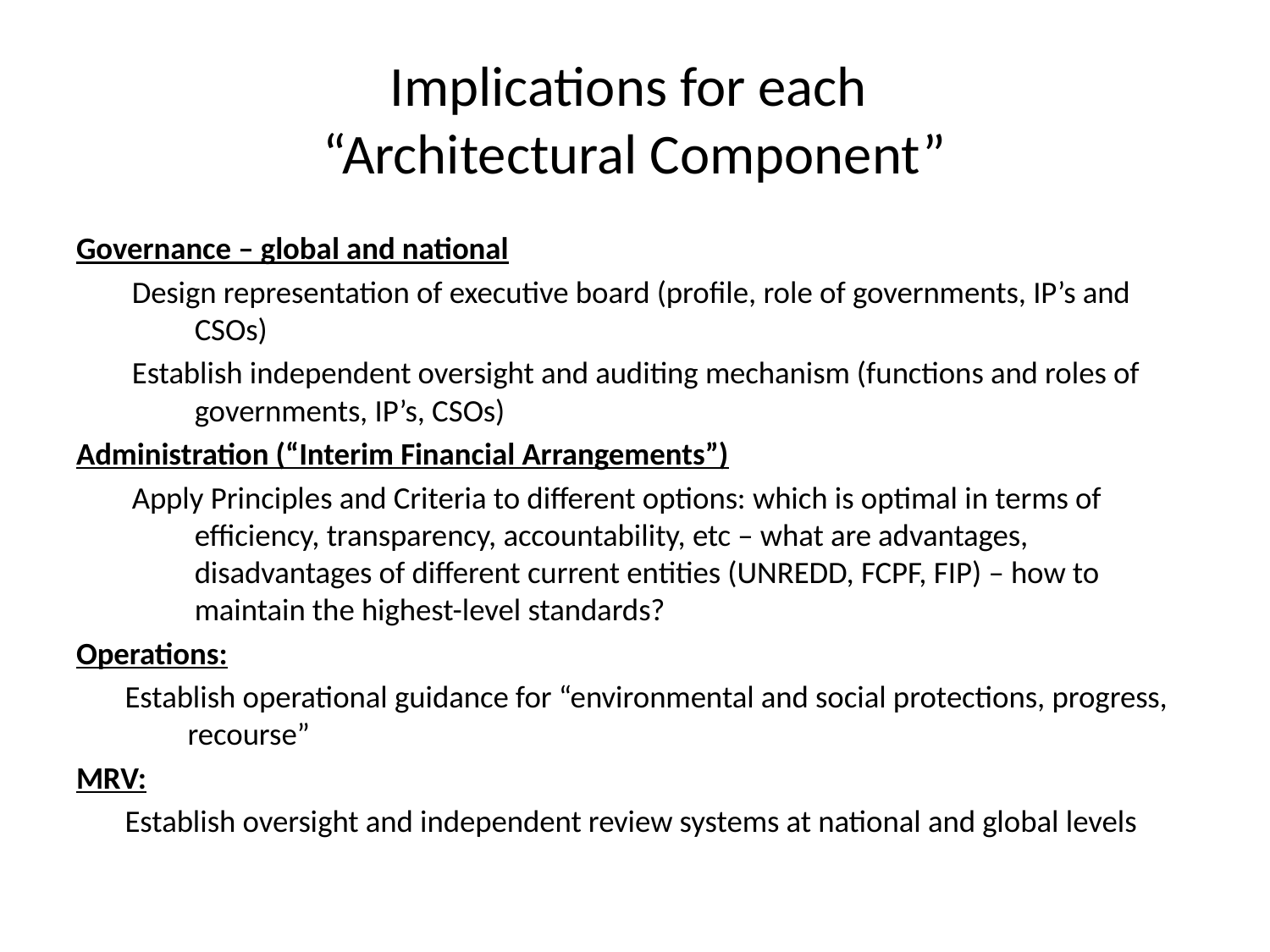

# Implications for each “Architectural Component”
Governance – global and national
Design representation of executive board (profile, role of governments, IP’s and CSOs)
Establish independent oversight and auditing mechanism (functions and roles of governments, IP’s, CSOs)
Administration (“Interim Financial Arrangements”)
Apply Principles and Criteria to different options: which is optimal in terms of efficiency, transparency, accountability, etc – what are advantages, disadvantages of different current entities (UNREDD, FCPF, FIP) – how to maintain the highest-level standards?
Operations:
Establish operational guidance for “environmental and social protections, progress, recourse”
MRV:
Establish oversight and independent review systems at national and global levels